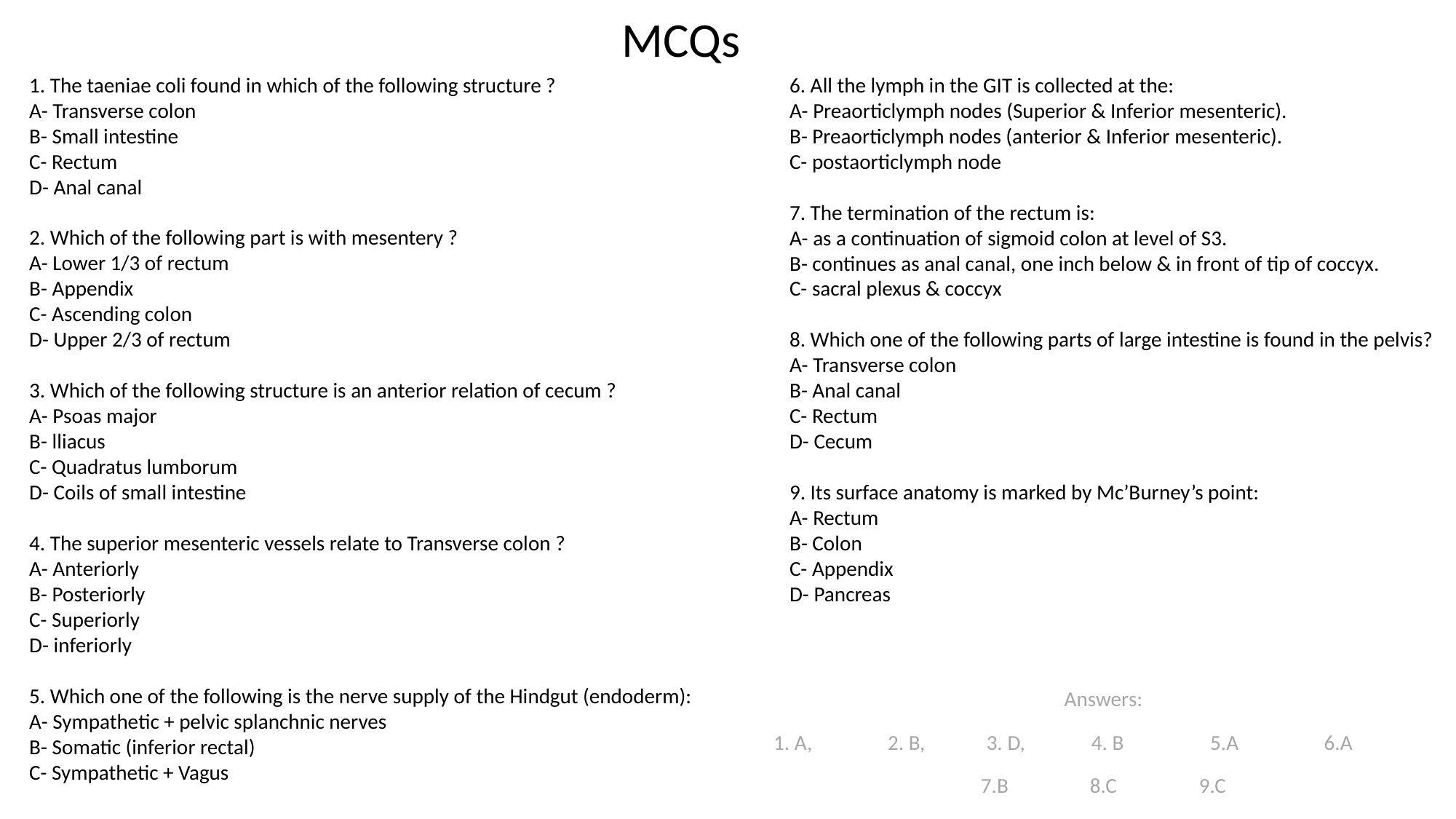

MCQs
1. The taeniae coli found in which of the following structure ?
A- Transverse colon
B- Small intestine
C- Rectum
D- Anal canal

2. Which of the following part is with mesentery ?
A- Lower 1/3 of rectum
B- Appendix
C- Ascending colon
D- Upper 2/3 of rectum

3. Which of the following structure is an anterior relation of cecum ?
A- Psoas major
B- lliacus
C- Quadratus lumborum
D- Coils of small intestine

4. The superior mesenteric vessels relate to Transverse colon ?
A- Anteriorly
B- Posteriorly
C- Superiorly
D- inferiorly

5. Which one of the following is the nerve supply of the Hindgut (endoderm):
A- Sympathetic + pelvic splanchnic nerves
B- Somatic (inferior rectal)
C- Sympathetic + Vagus
6. All the lymph in the GIT is collected at the:
A- Preaorticlymph nodes (Superior & Inferior mesenteric).
B- Preaorticlymph nodes (anterior & Inferior mesenteric).
C- postaorticlymph node

7. The termination of the rectum is:
A- as a continuation of sigmoid colon at level of S3.
B- continues as anal canal, one inch below & in front of tip of coccyx.
C- sacral plexus & coccyx

8. Which one of the following parts of large intestine is found in the pelvis?
A- Transverse colon
B- Anal canal
C- Rectum
D- Cecum

9. Its surface anatomy is marked by Mc’Burney’s point:
A- Rectum
B- Colon
C- Appendix
D- Pancreas
Answers:
1. A,                2. B,             3. D,              4. B 	5.A	 6.A
7.B 	8.C 	9.C